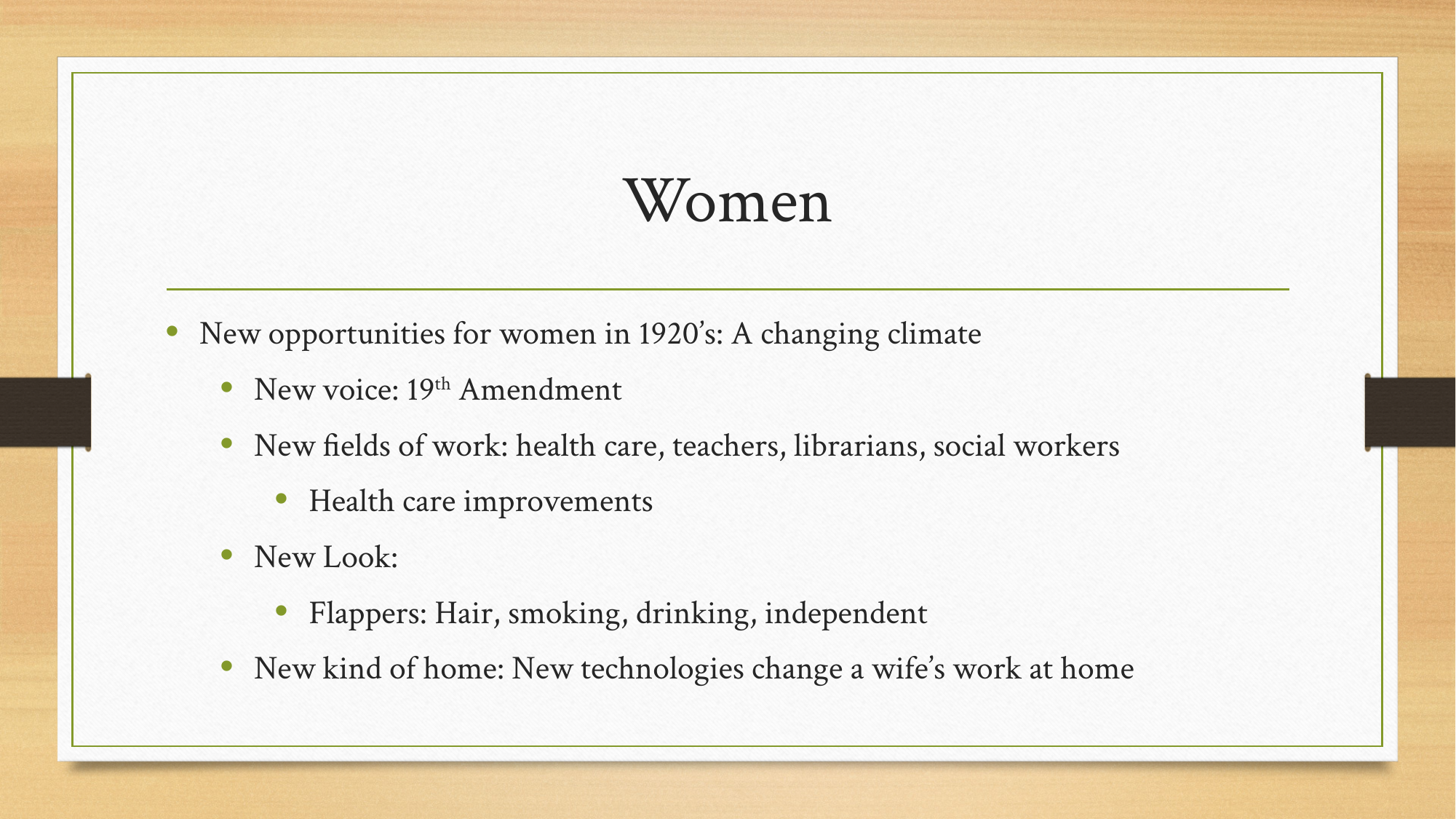

# Women
New opportunities for women in 1920’s: A changing climate
New voice: 19th Amendment
New fields of work: health care, teachers, librarians, social workers
Health care improvements
New Look:
Flappers: Hair, smoking, drinking, independent
New kind of home: New technologies change a wife’s work at home